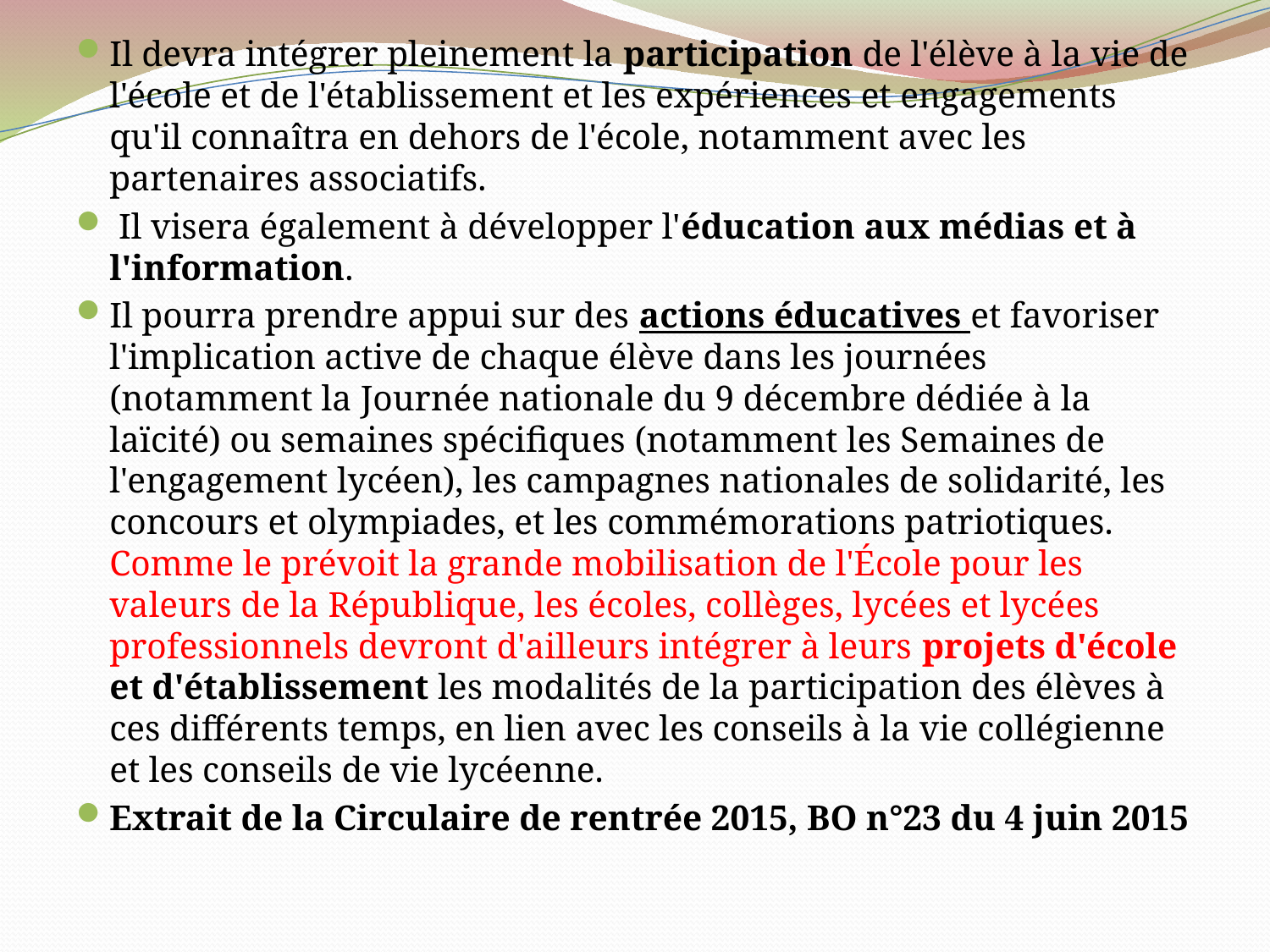

Il devra intégrer pleinement la participation de l'élève à la vie de l'école et de l'établissement et les expériences et engagements qu'il connaîtra en dehors de l'école, notamment avec les partenaires associatifs.
 Il visera également à développer l'éducation aux médias et à l'information.
Il pourra prendre appui sur des actions éducatives et favoriser l'implication active de chaque élève dans les journées (notamment la Journée nationale du 9 décembre dédiée à la laïcité) ou semaines spécifiques (notamment les Semaines de l'engagement lycéen), les campagnes nationales de solidarité, les concours et olympiades, et les commémorations patriotiques. Comme le prévoit la grande mobilisation de l'École pour les valeurs de la République, les écoles, collèges, lycées et lycées professionnels devront d'ailleurs intégrer à leurs projets d'école et d'établissement les modalités de la participation des élèves à ces différents temps, en lien avec les conseils à la vie collégienne et les conseils de vie lycéenne.
Extrait de la Circulaire de rentrée 2015, BO n°23 du 4 juin 2015

#